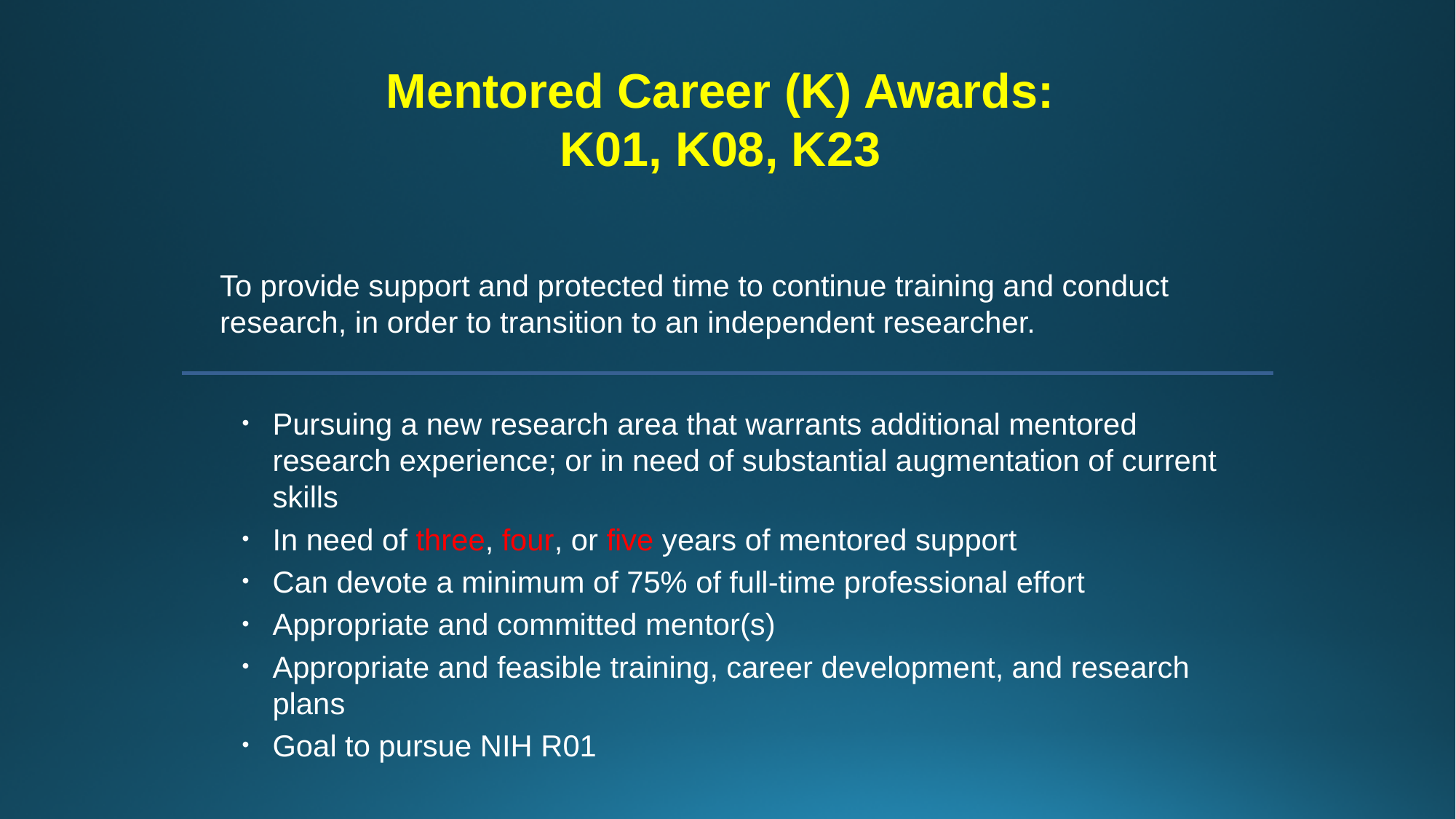

Mentored Career (K) Awards:
K01, K08, K23
To provide support and protected time to continue training and conduct research, in order to transition to an independent researcher.
Pursuing a new research area that warrants additional mentored research experience; or in need of substantial augmentation of current skills
In need of three, four, or five years of mentored support
Can devote a minimum of 75% of full-time professional effort
Appropriate and committed mentor(s)
Appropriate and feasible training, career development, and research plans
Goal to pursue NIH R01